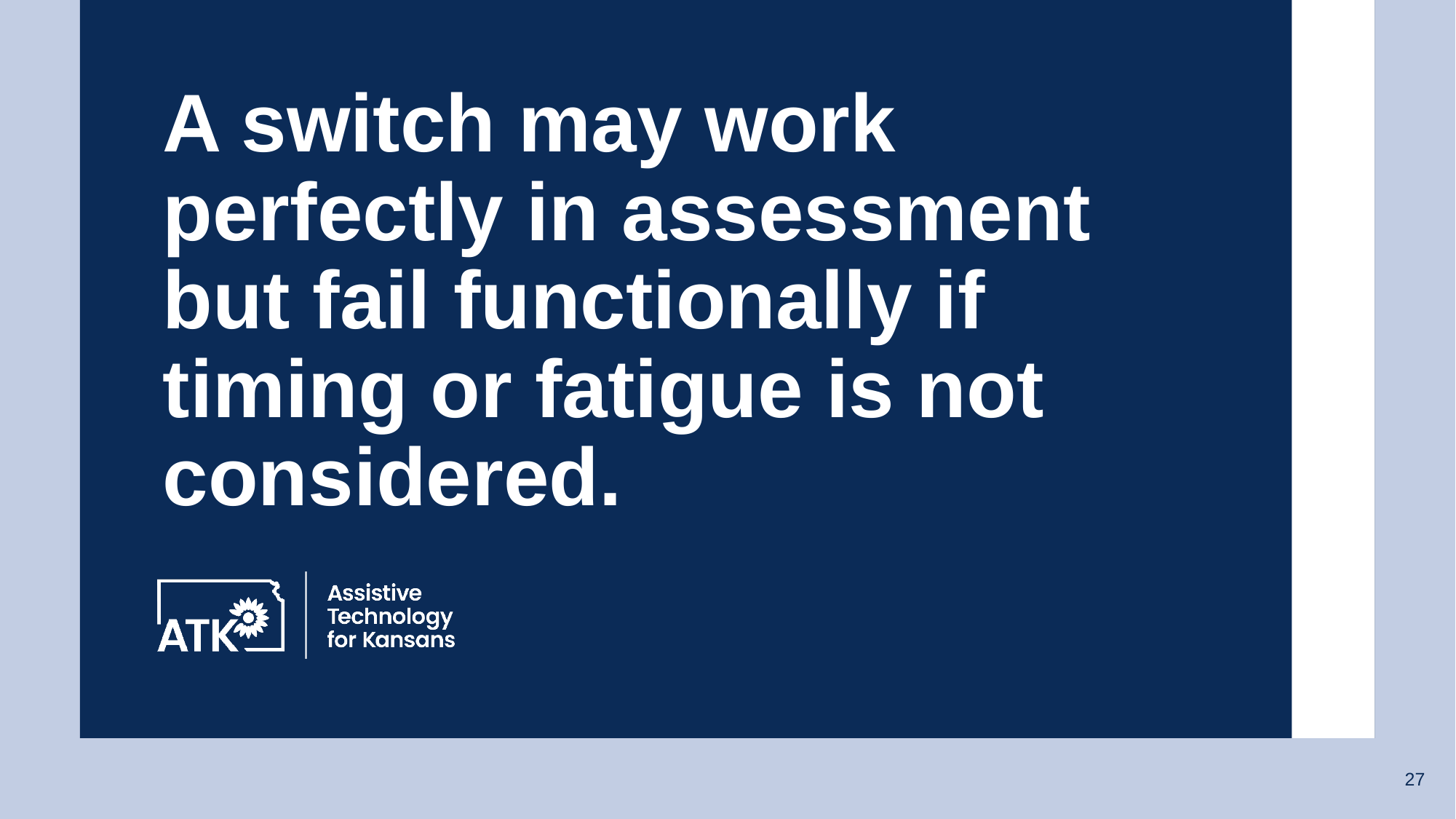

# A switch may work perfectly in assessment but fail functionally if timing or fatigue is not considered.